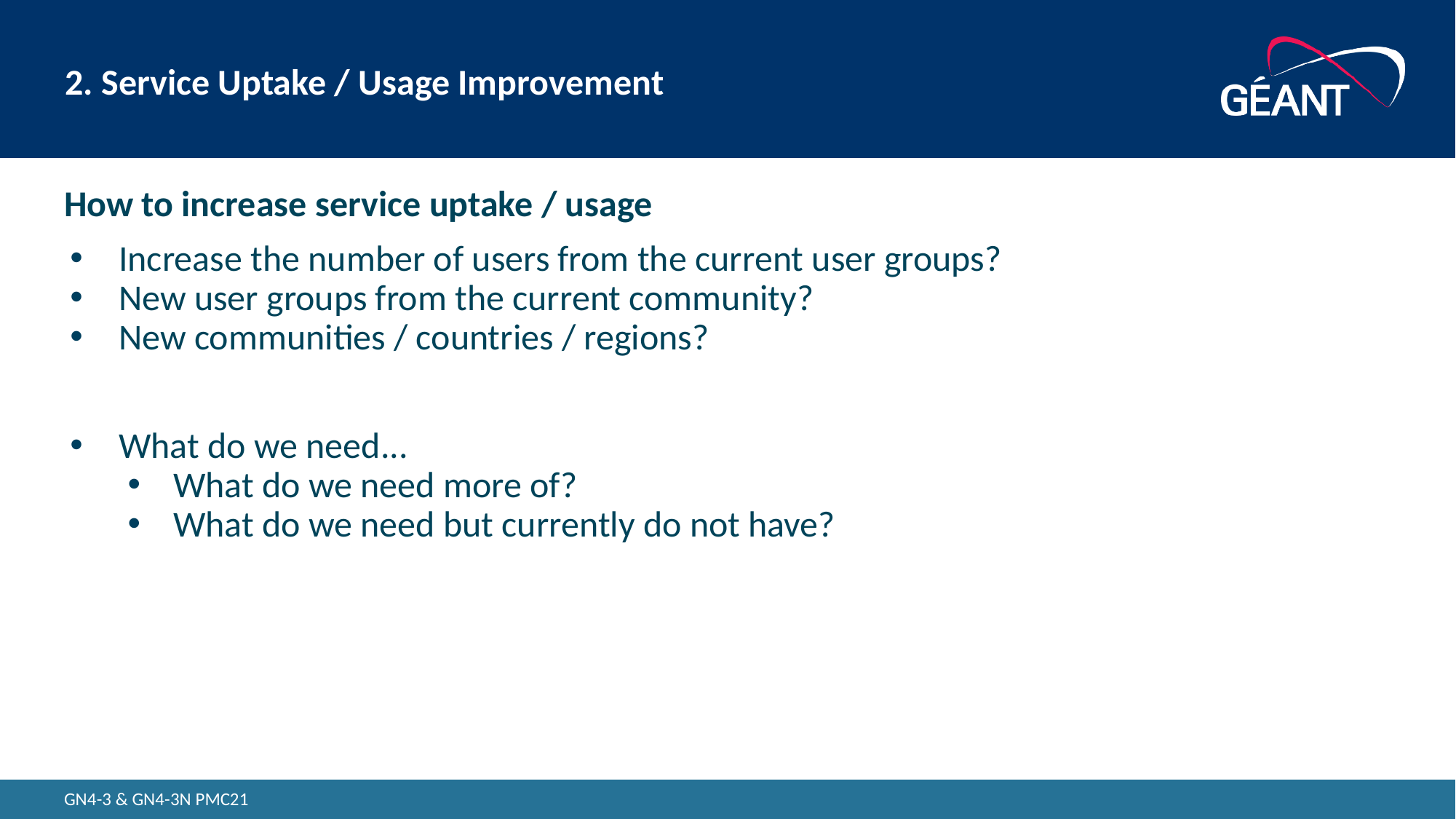

# 2. Service Uptake / Usage Improvement
How to increase service uptake / usage
Increase the number of users from the current user groups?
New user groups from the current community?
New communities / countries / regions?

What do we need...
What do we need more of?
What do we need but currently do not have?